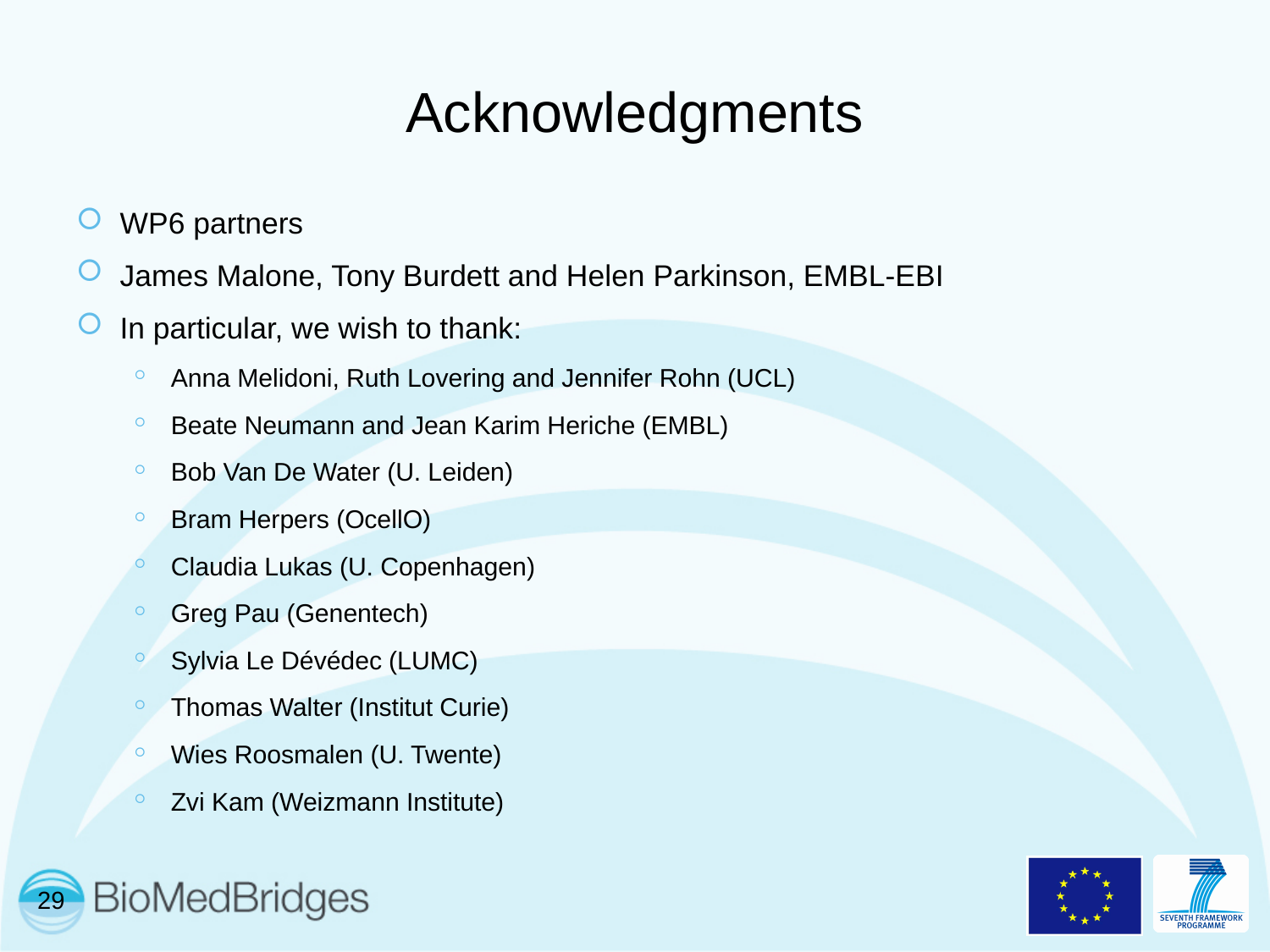

# Acknowledgments
WP6 partners
James Malone, Tony Burdett and Helen Parkinson, EMBL-EBI
In particular, we wish to thank:
Anna Melidoni, Ruth Lovering and Jennifer Rohn (UCL)
Beate Neumann and Jean Karim Heriche (EMBL)
Bob Van De Water (U. Leiden)
Bram Herpers (OcellO)
Claudia Lukas (U. Copenhagen)
Greg Pau (Genentech)
Sylvia Le Dévédec (LUMC)
Thomas Walter (Institut Curie)
Wies Roosmalen (U. Twente)
Zvi Kam (Weizmann Institute)

29